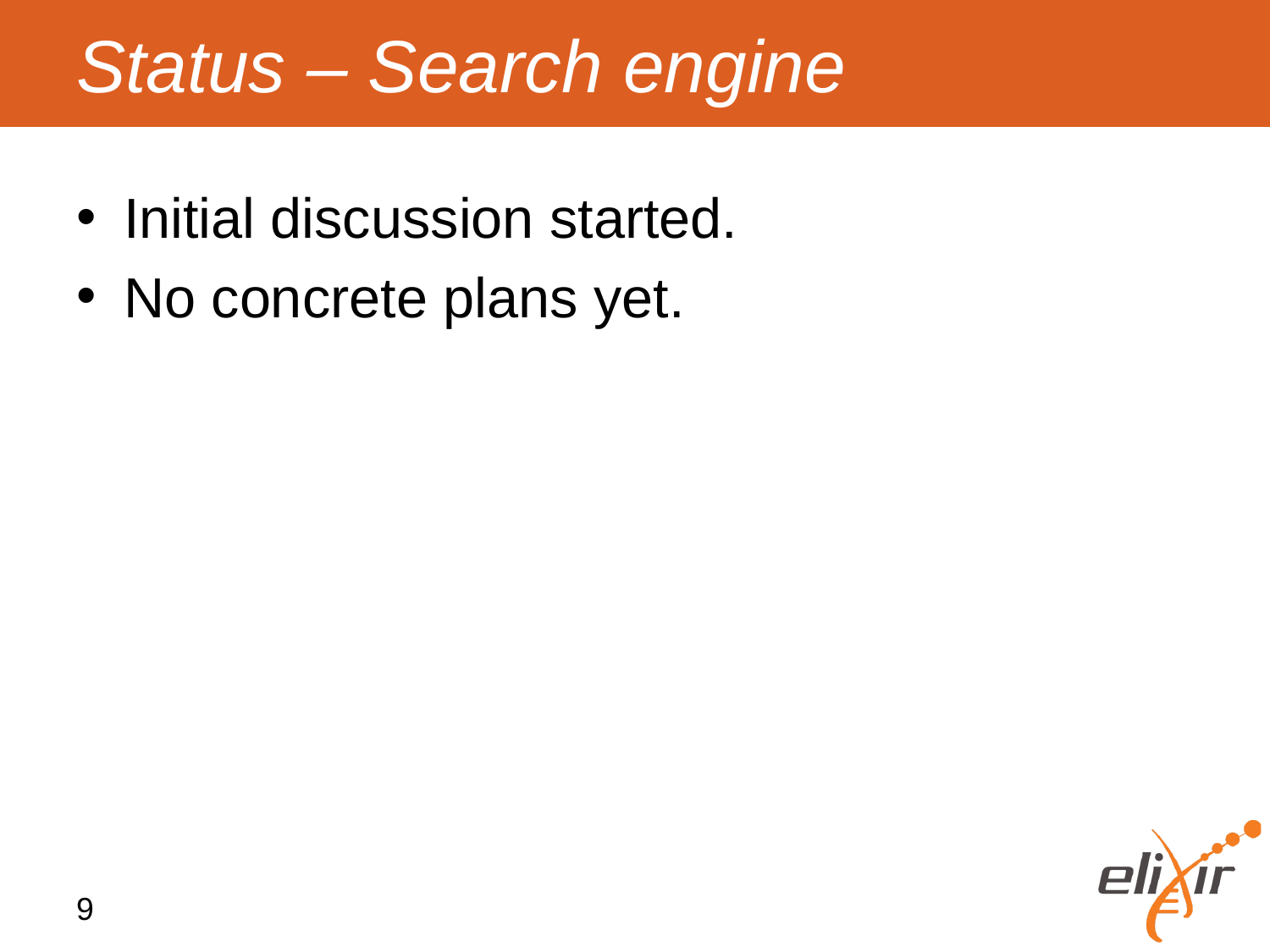

# Status – Search engine
Initial discussion started.
No concrete plans yet.
9